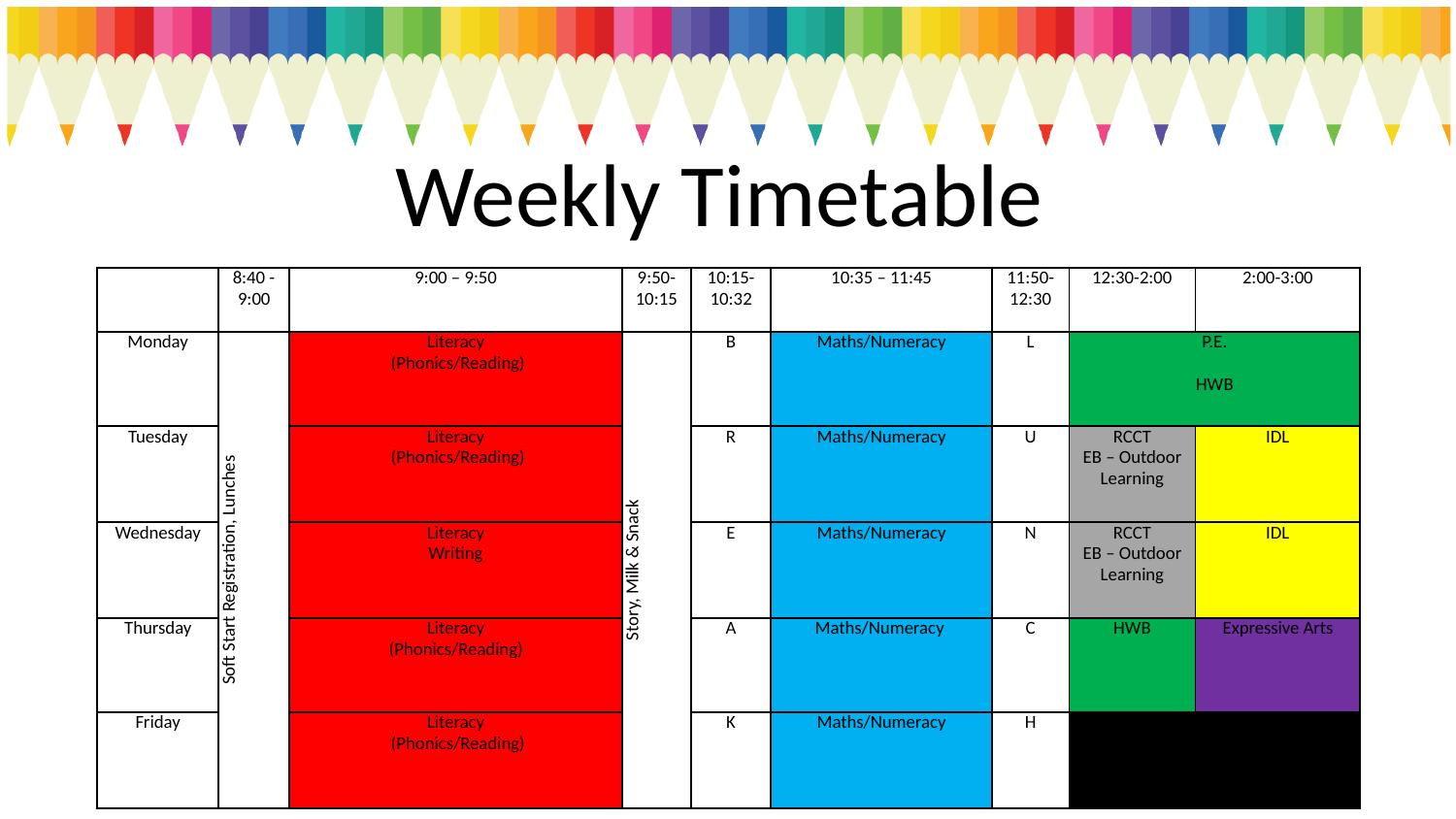

# Weekly Timetable
|  | 8:40 -9:00 | 9:00 – 9:50 | 9:50- 10:15 | 10:15- 10:32 | 10:35 – 11:45 | 11:50- 12:30 | 12:30-2:00 | 2:00-3:00 |
| --- | --- | --- | --- | --- | --- | --- | --- | --- |
| Monday | Soft Start Registration, Lunches | Literacy (Phonics/Reading) | Story, Milk & Snack | B | Maths/Numeracy | L | P.E.   HWB |  |
| Tuesday |  | Literacy (Phonics/Reading) |  | R | Maths/Numeracy | U | RCCT EB – Outdoor Learning | IDL |
| Wednesday |  | Literacy Writing |  | E | Maths/Numeracy | N | RCCT EB – Outdoor Learning | IDL |
| Thursday |  | Literacy (Phonics/Reading) |  | A | Maths/Numeracy | C | HWB | Expressive Arts |
| Friday |  | Literacy (Phonics/Reading) |  | K | Maths/Numeracy | H |  |  |